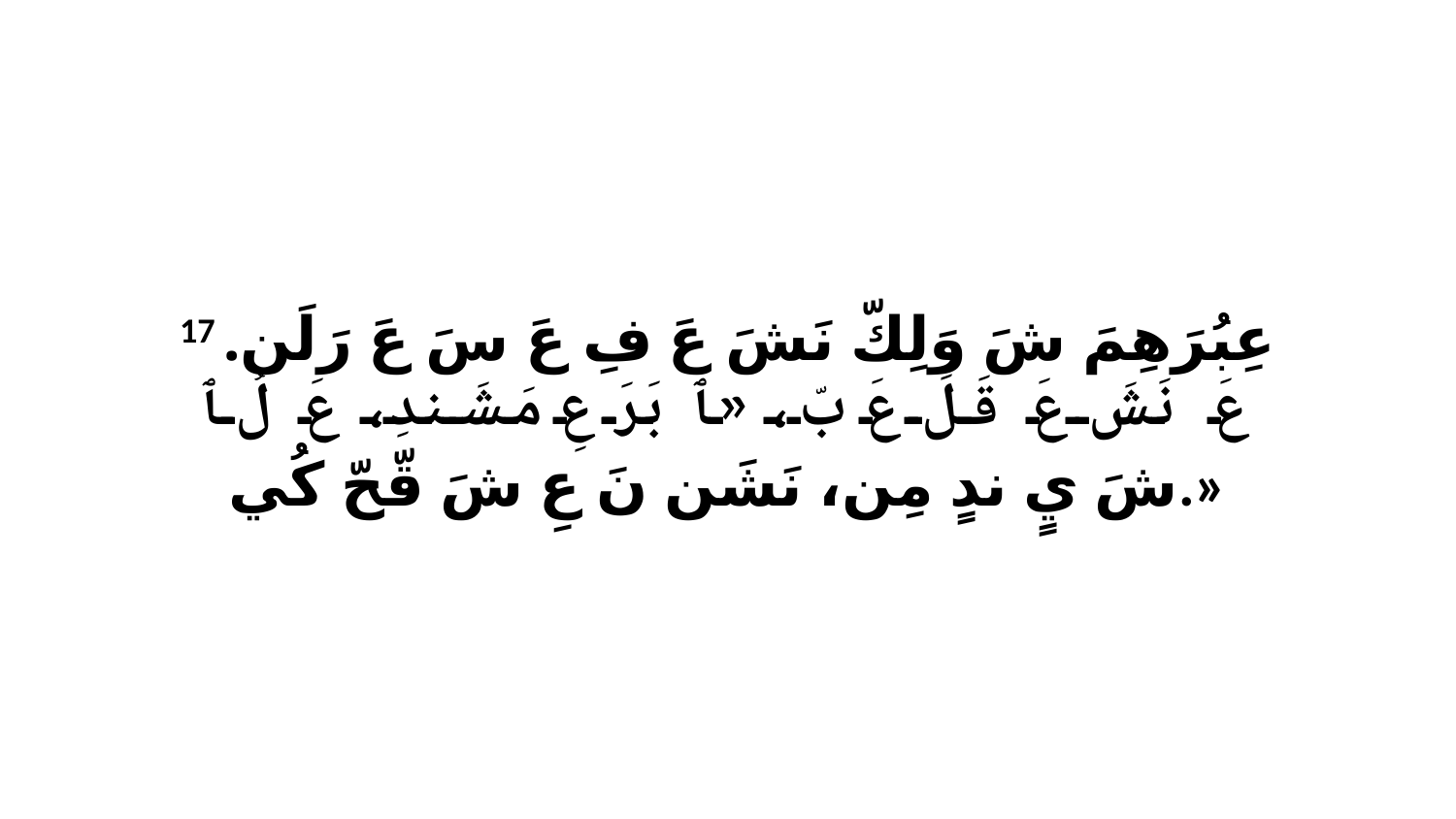

17 عِبُرَهِمَ شَ وَلِكّ نَشَ عَ فِ عَ سَ عَ رَلَن. عَ نَشَ عَ قَلَ عَ بّ، «ﭑ بَرَ عِ مَشَندِ، عَ لُ ﭑ شَ يٍ ندٍ مِن، نَشَن نَ عِ شَ قّحّ كُي.»